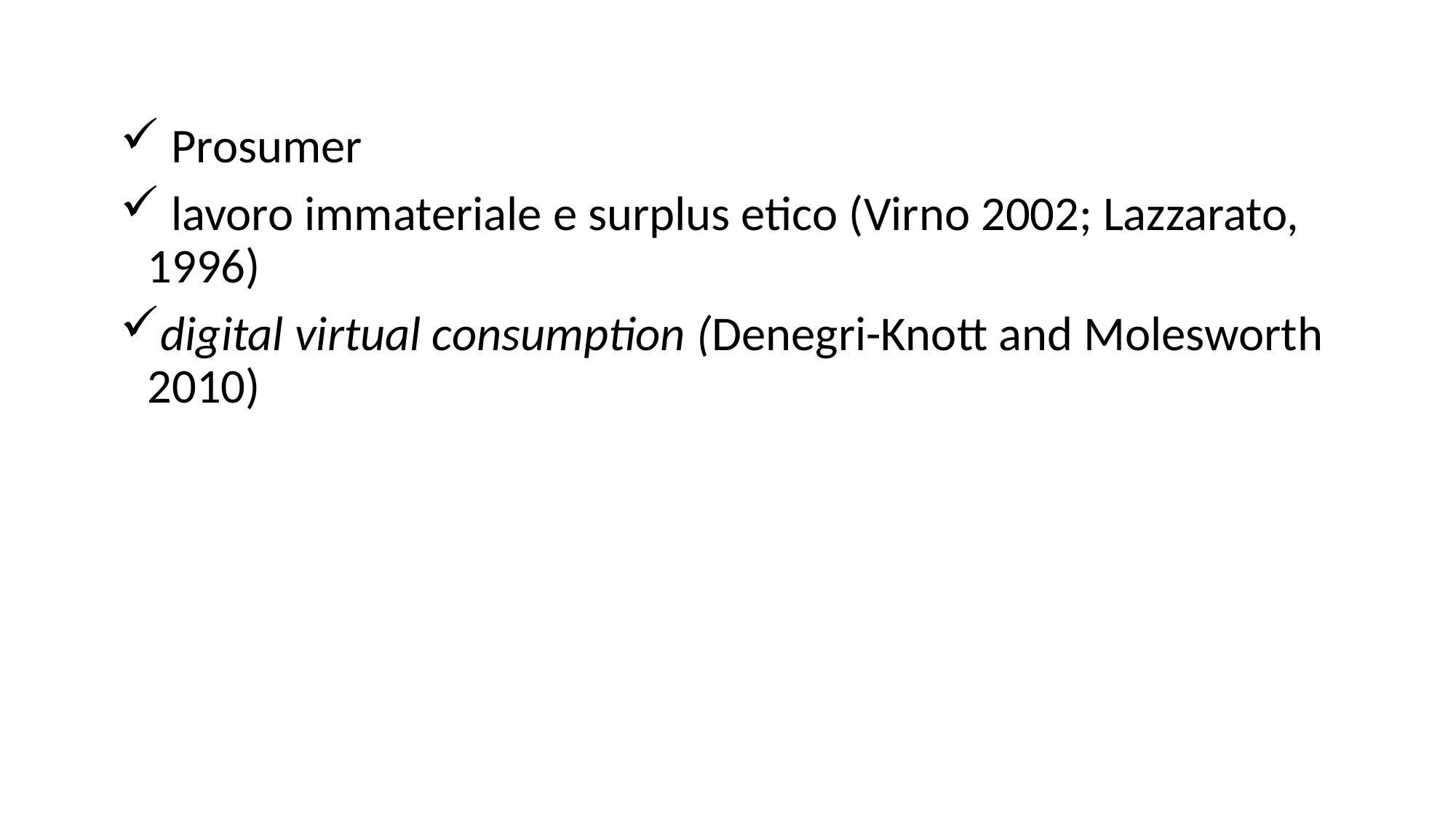

Prosumer
 lavoro immateriale e surplus etico (Virno 2002; Lazzarato, 1996)
digital virtual consumption (Denegri-Knott and Molesworth 2010)